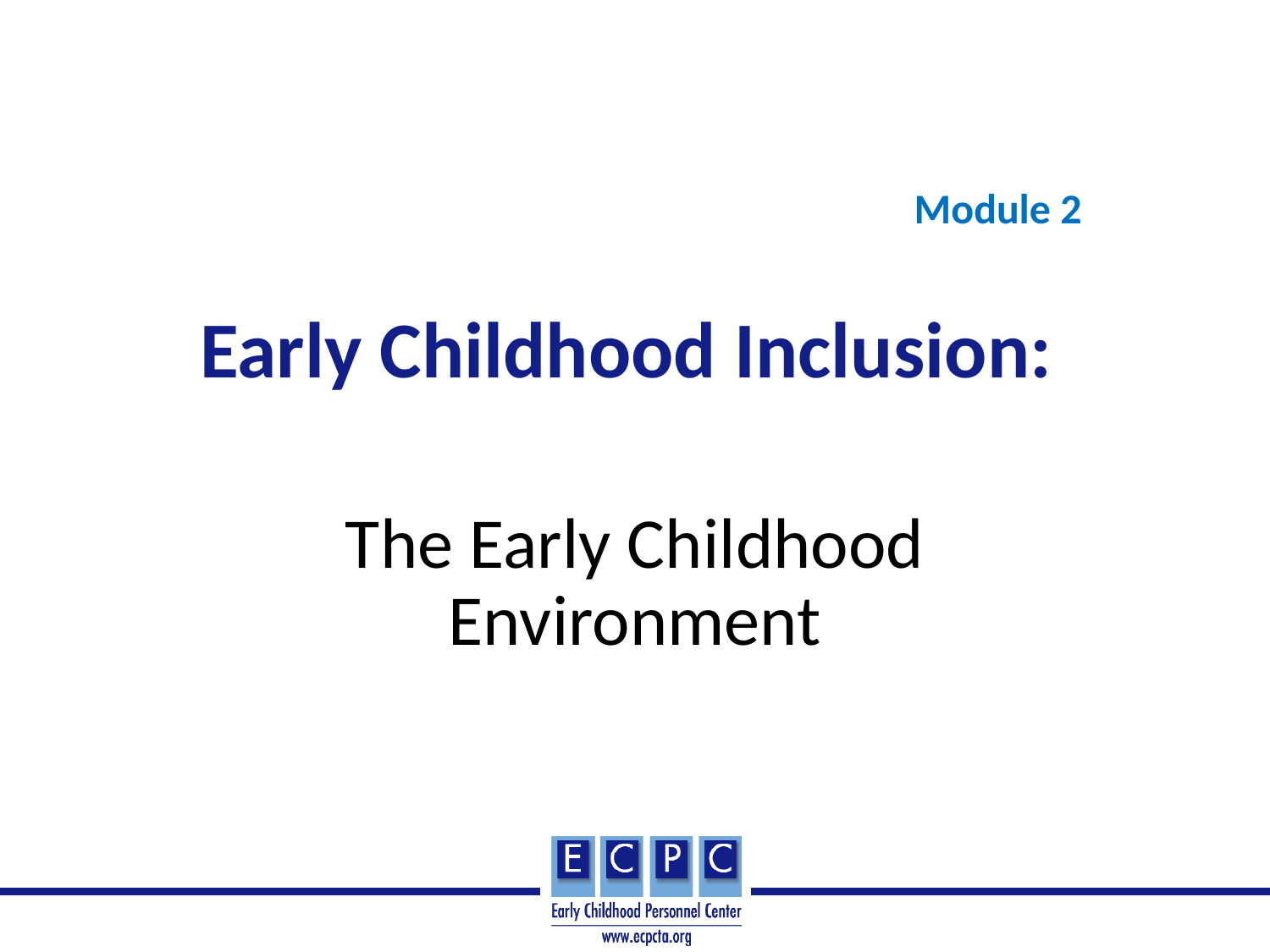

# Early Childhood Inclusion:
Module 2
The Early Childhood Environment